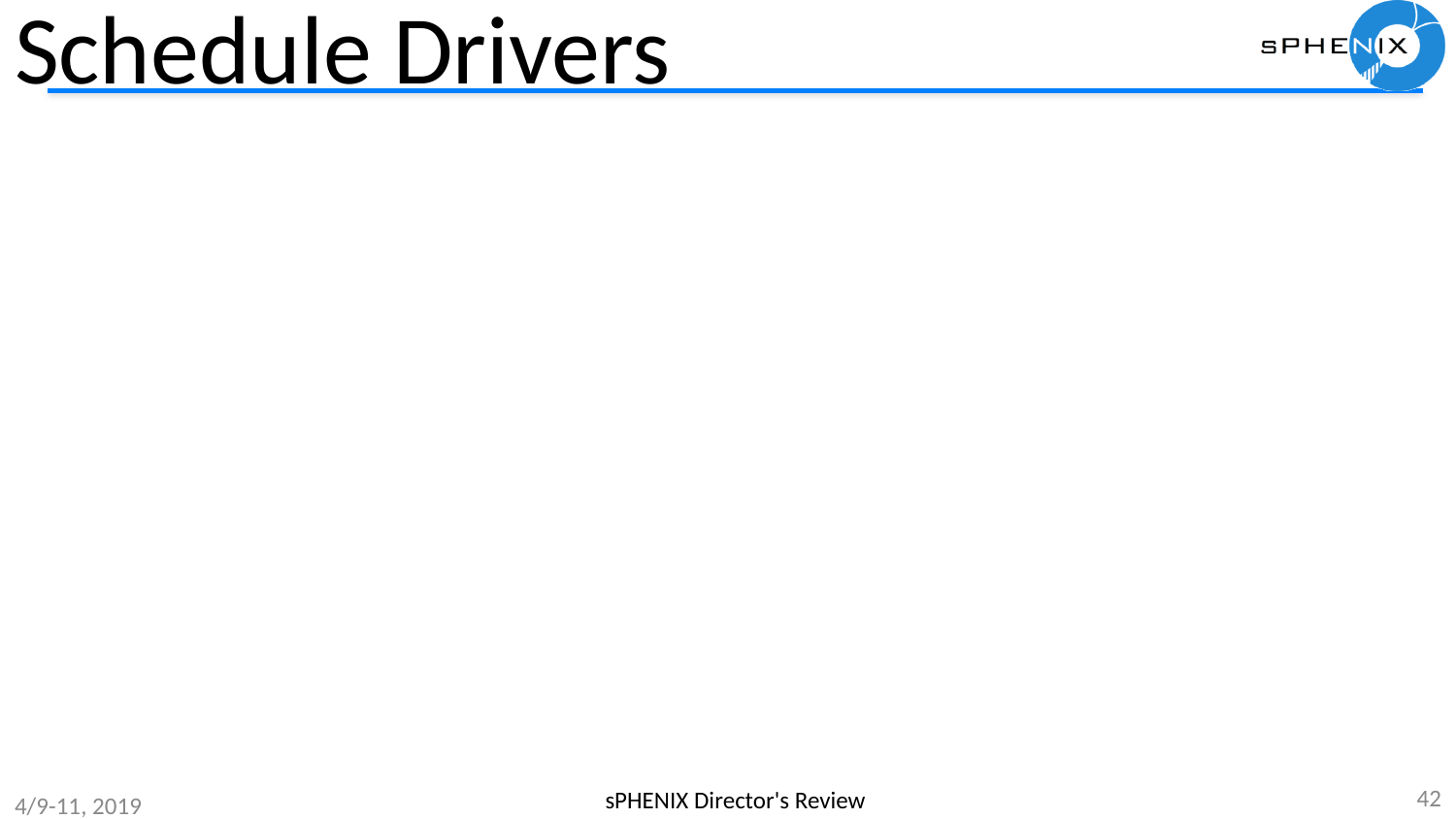

# Schedule Drivers

42
sPHENIX Director's Review
4/9-11, 2019